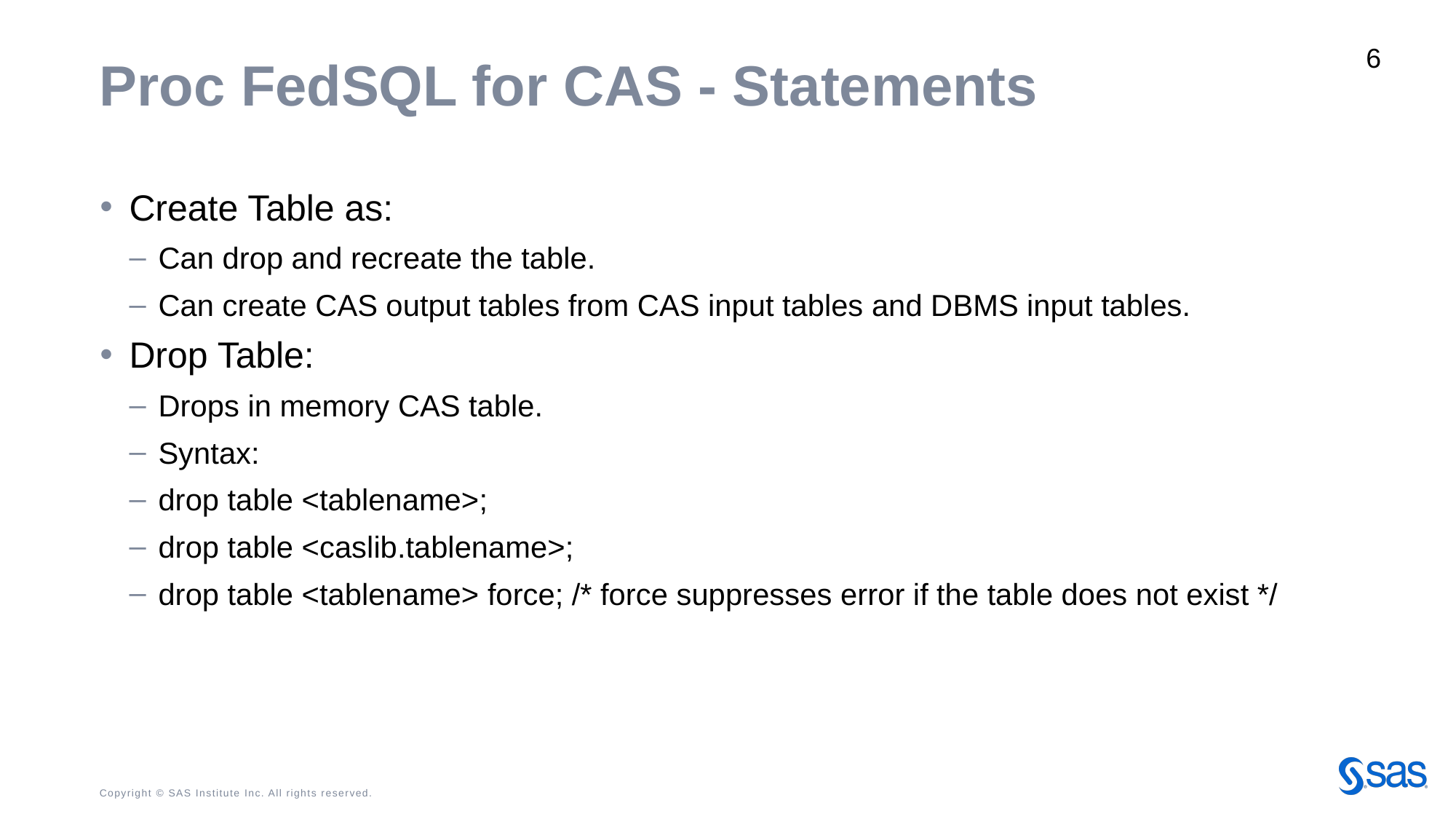

6
# Proc FedSQL for CAS - Statements

Create Table as:
Can drop and recreate the table.
Can create CAS output tables from CAS input tables and DBMS input tables.
Drop Table:
Drops in memory CAS table.
Syntax:
drop table <tablename>;
drop table <caslib.tablename>;
drop table <tablename> force; /* force suppresses error if the table does not exist */